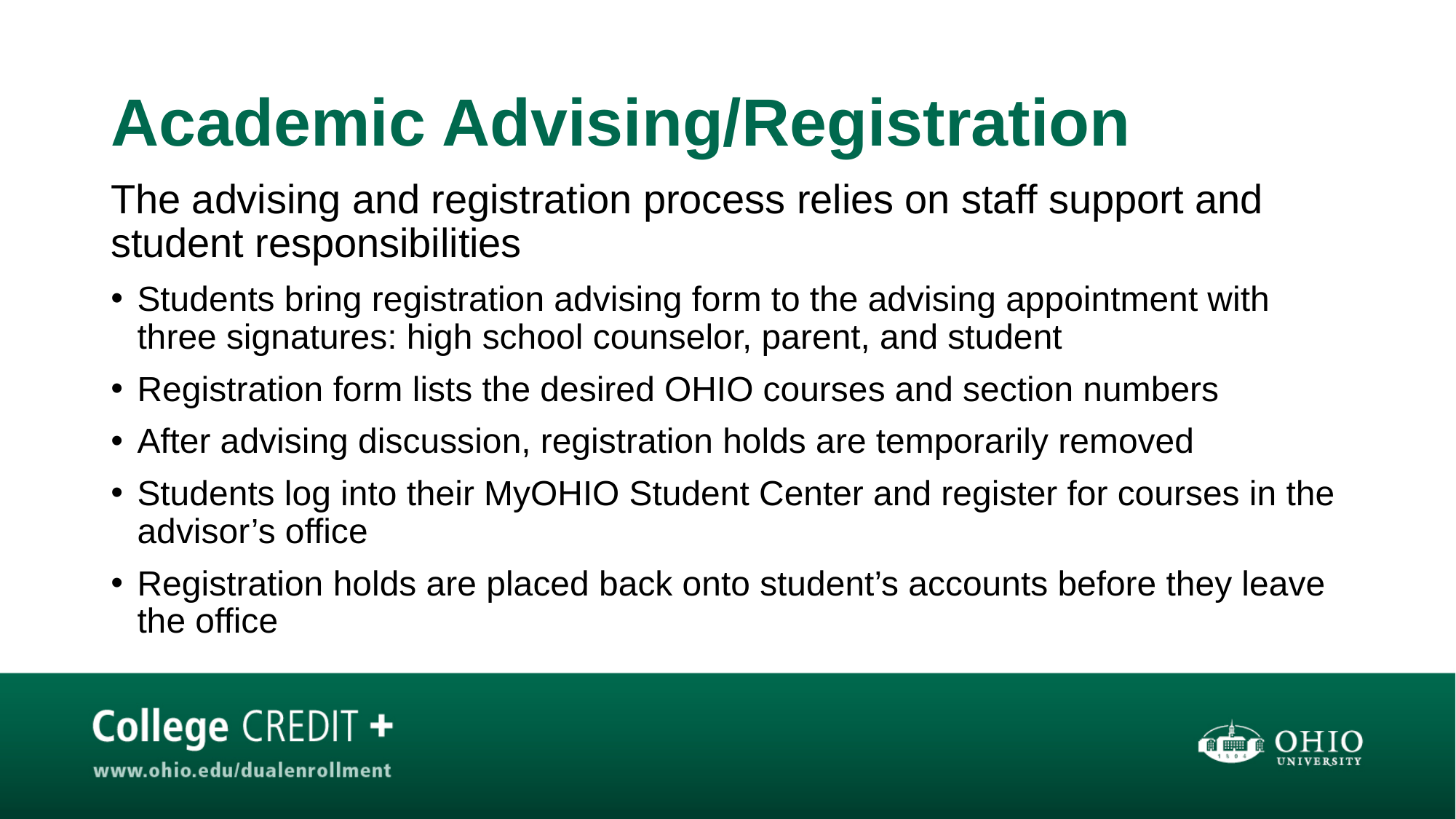

# Academic Advising/Registration
The advising and registration process relies on staff support and student responsibilities
Students bring registration advising form to the advising appointment with three signatures: high school counselor, parent, and student
Registration form lists the desired OHIO courses and section numbers
After advising discussion, registration holds are temporarily removed
Students log into their MyOHIO Student Center and register for courses in the advisor’s office
Registration holds are placed back onto student’s accounts before they leave the office